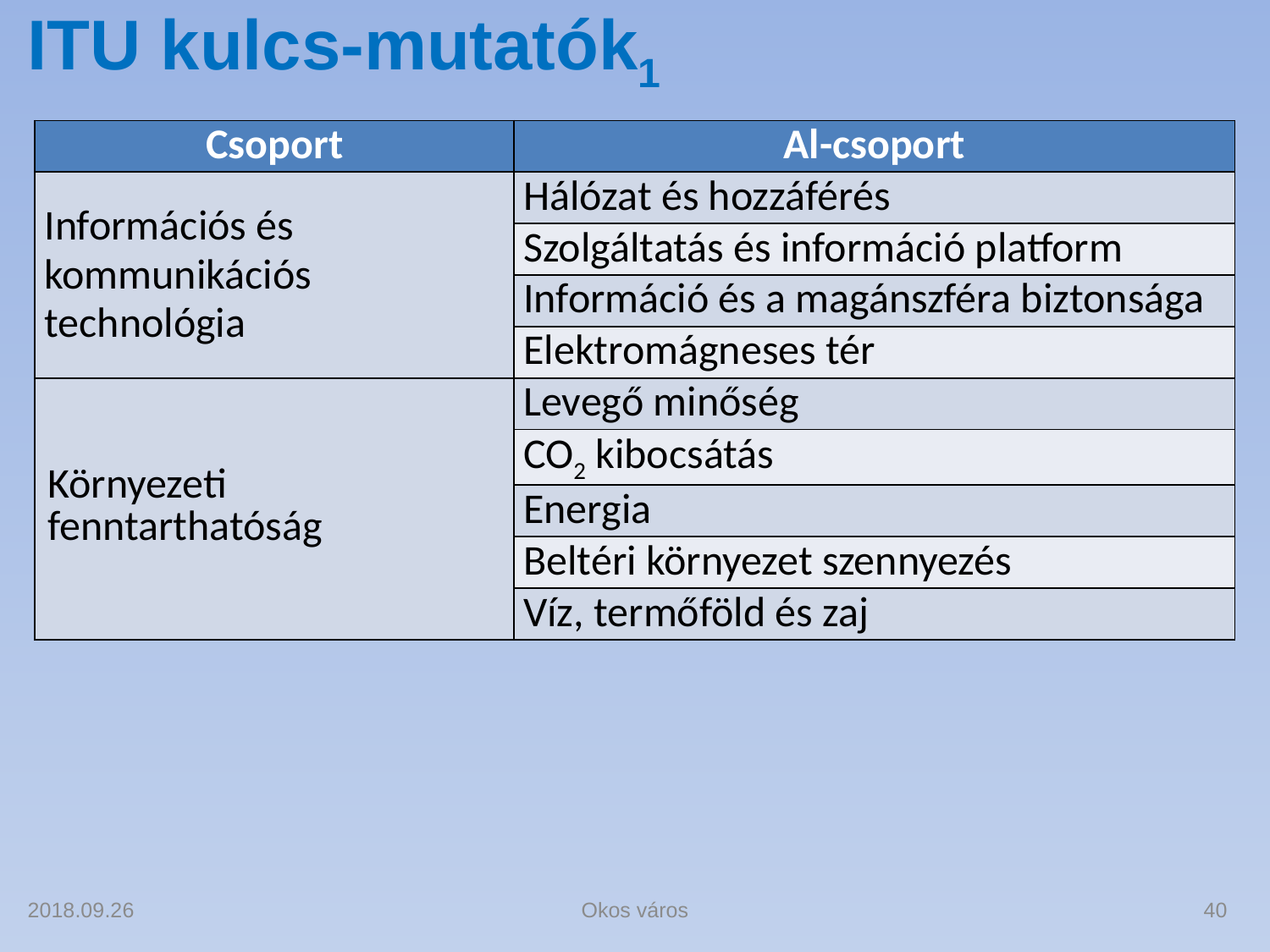

# ITU kulcs-mutatók1
| Csoport | Al-csoport |
| --- | --- |
| Információs és kommunikációs technológia | Hálózat és hozzáférés |
|  | Szolgáltatás és információ platform |
|  | Információ és a magánszféra biztonsága |
|  | Elektromágneses tér |
| Környezeti fenntarthatóság | Levegő minőség |
|  | CO2 kibocsátás |
|  | Energia |
|  | Beltéri környezet szennyezés |
|  | Víz, termőföld és zaj |
2018.09.26
Okos város
40